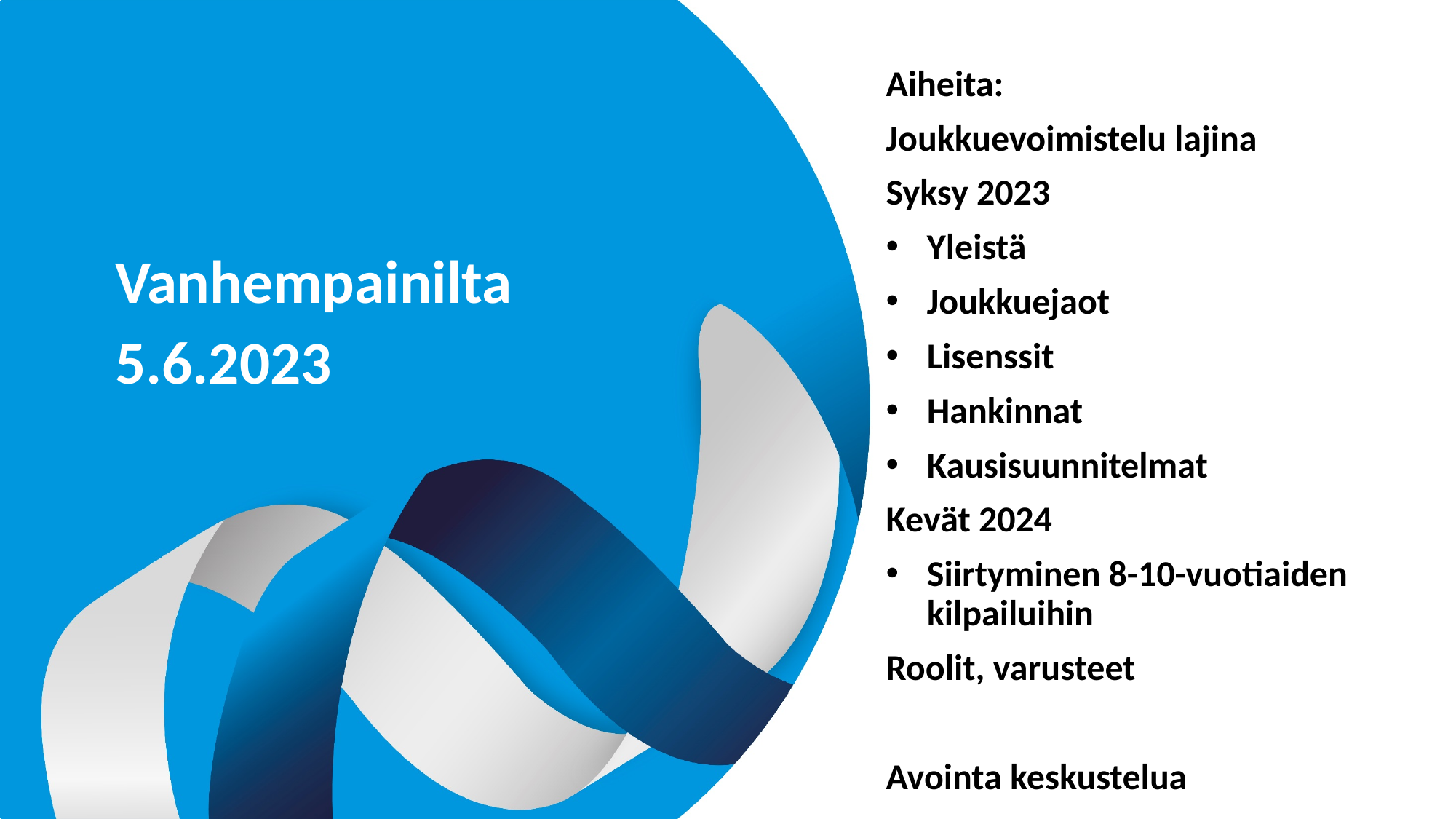

Aiheita:
Joukkuevoimistelu lajina
Syksy 2023
Yleistä
Joukkuejaot
Lisenssit
Hankinnat
Kausisuunnitelmat
Kevät 2024
Siirtyminen 8-10-vuotiaiden kilpailuihin
Roolit, varusteet

Avointa keskustelua
Vanhempainilta
5.6.2023